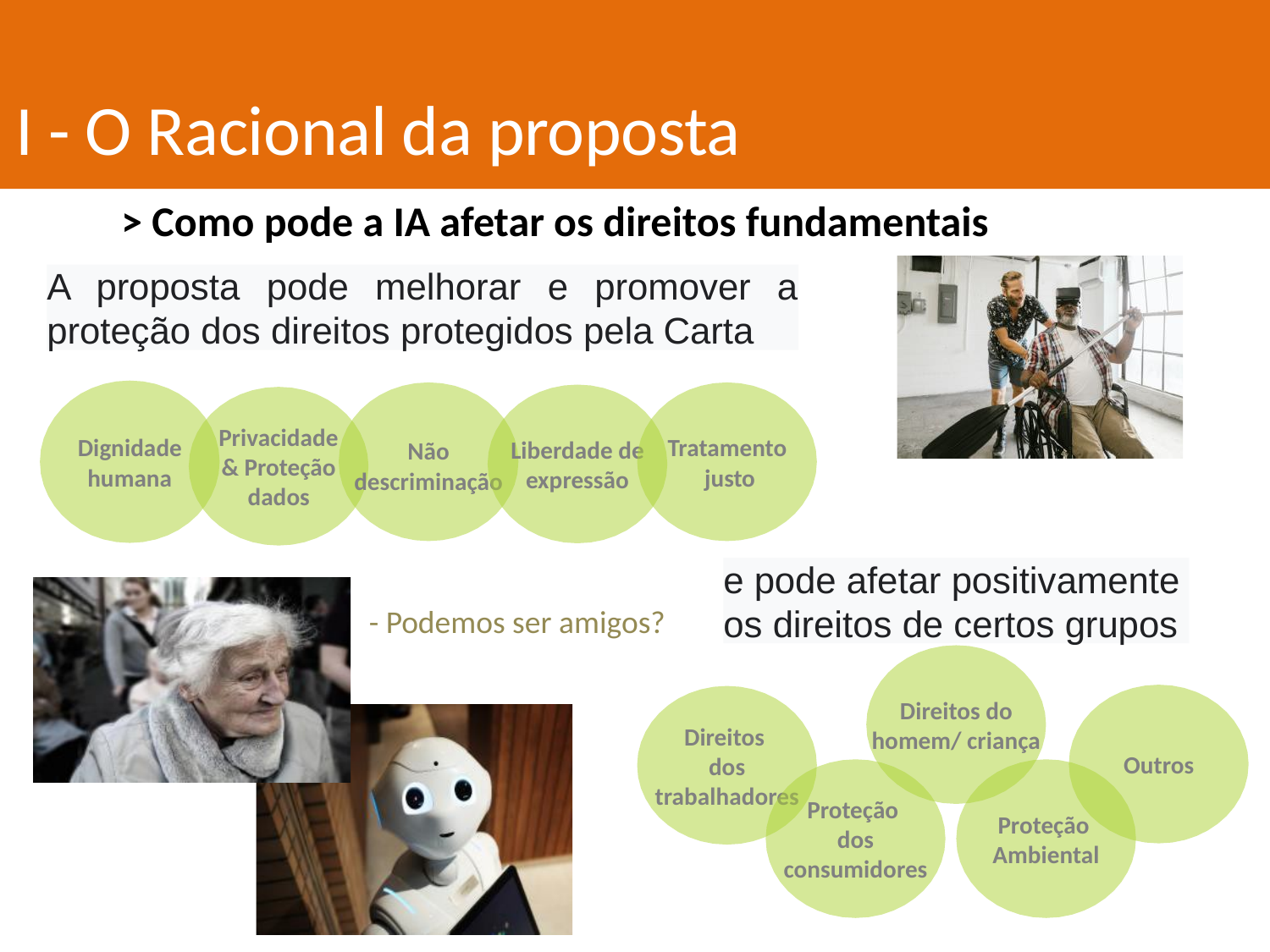

I - O Racional da proposta
> Como pode a IA afetar os direitos fundamentais

A proposta pode melhorar e promover a proteção dos direitos protegidos pela Carta
Dignidade
humana
Não descriminação
Tratamento
 justo
Liberdade de expressão
Privacidade
& Proteção dados
e pode afetar positivamente os direitos de certos grupos

- Podemos ser amigos?

Direitos do homem/ criança
Outros
Direitos
dos trabalhadores

Proteção
dos consumidores
Proteção  Ambiental